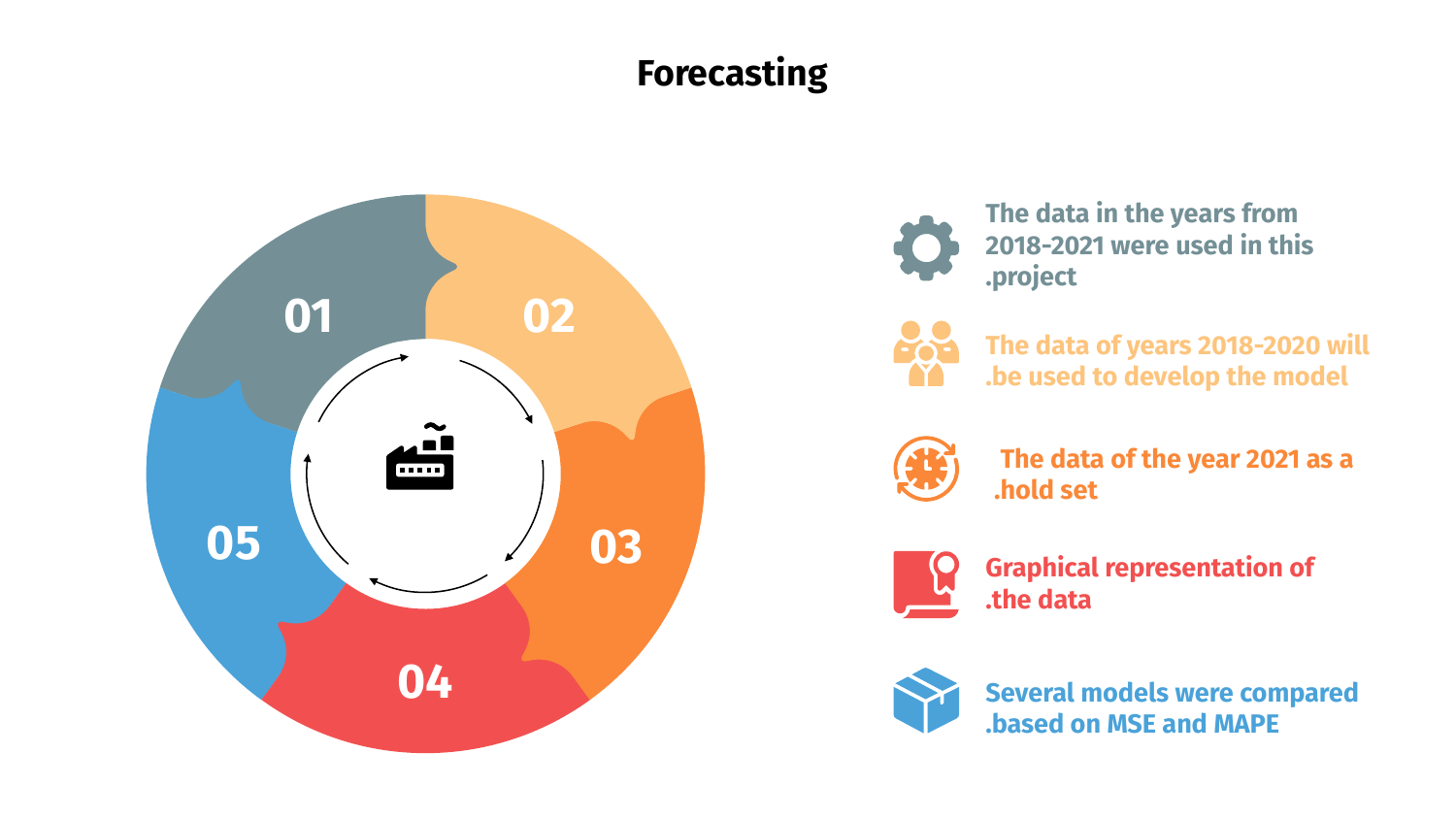

# Forecasting

The data in the years from 2018-2021 were used in this project.

01
02

The data of years 2018-2020 will be used to develop the model.

The data of the year 2021 as a
hold set.

05
03

Graphical representation of the data.
04

Several models were compared based on MSE and MAPE.